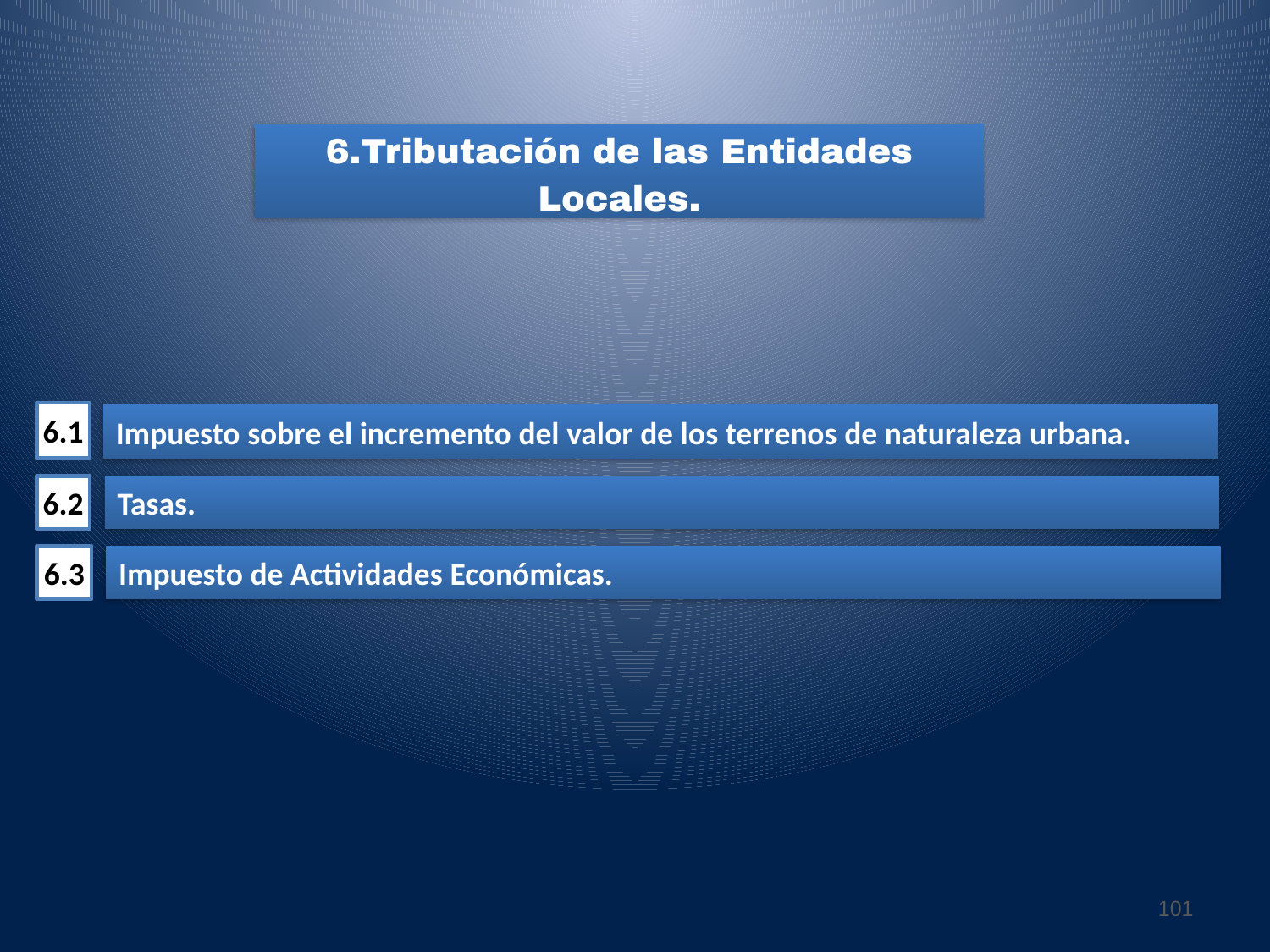

6.Tributación de las Entidades Locales.
6.1
Impuesto sobre el incremento del valor de los terrenos de naturaleza urbana.
6.2
Tasas.
6.3
Impuesto de Actividades Económicas.
101